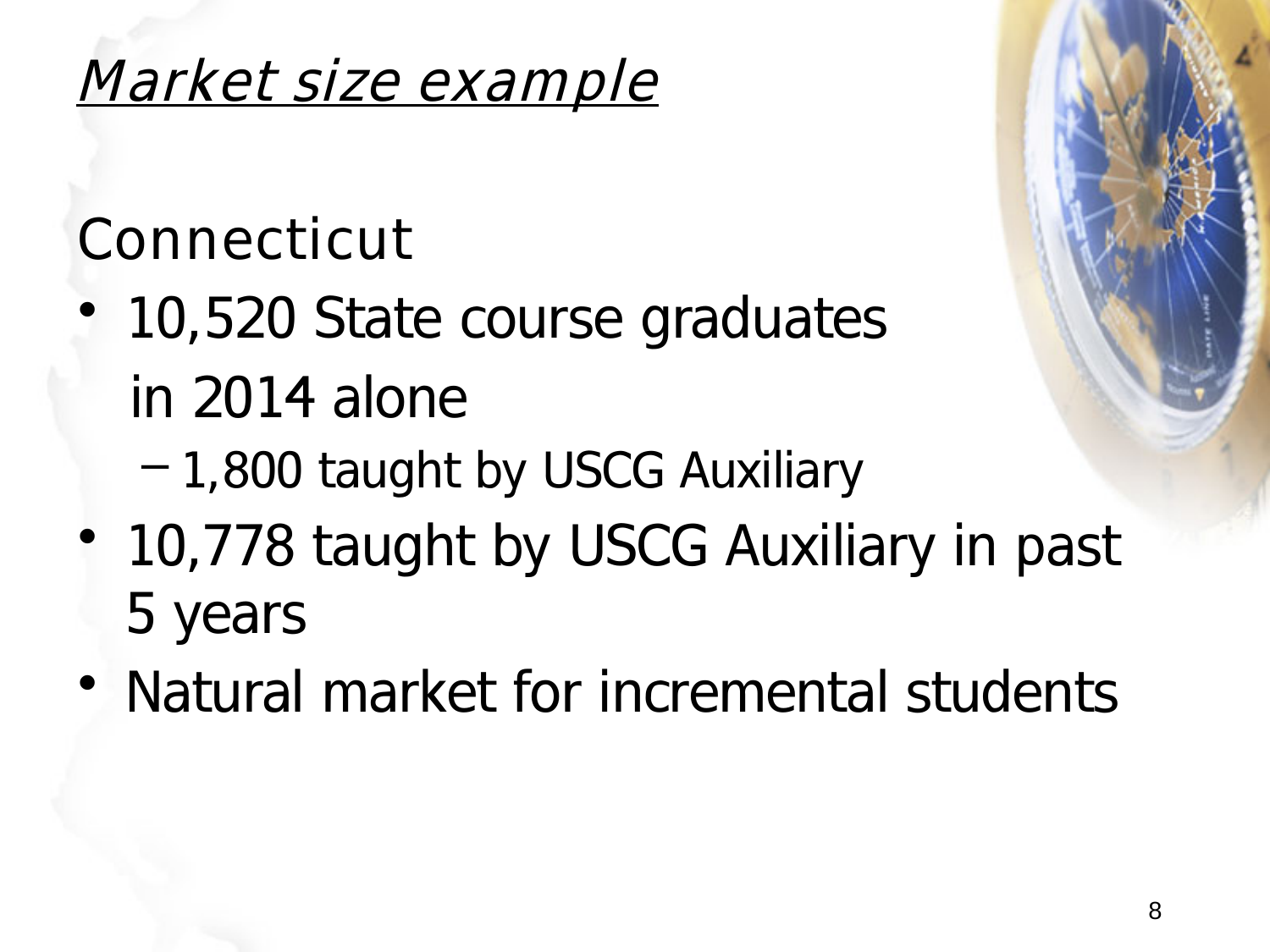

Market size example
Connecticut
10,520 State course graduates
   in 2014 alone
1,800 taught by USCG Auxiliary
10,778 taught by USCG Auxiliary in past 5 years
Natural market for incremental students

8